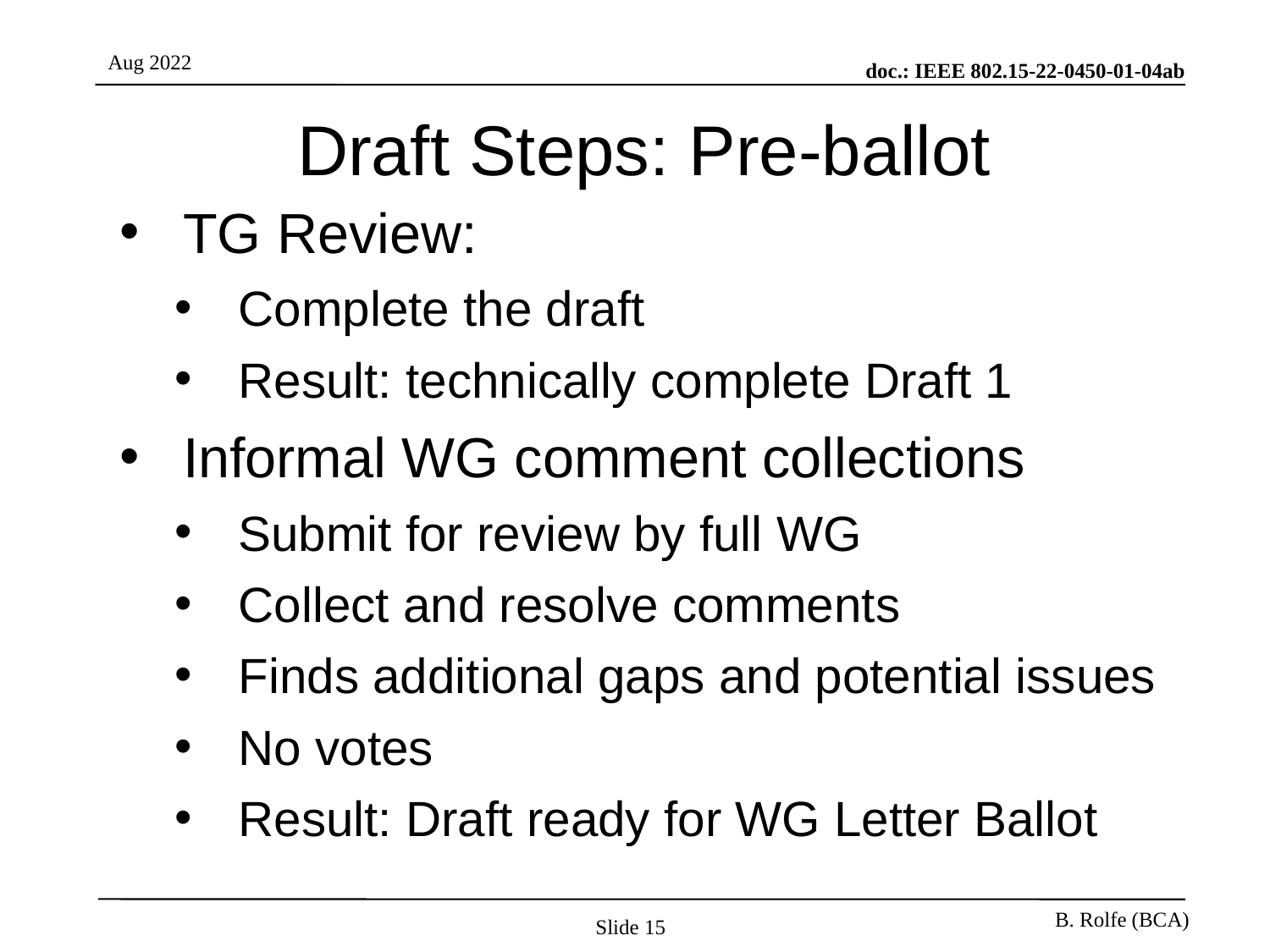

# Draft Steps: Pre-ballot
TG Review:
Complete the draft
Result: technically complete Draft 1
Informal WG comment collections
Submit for review by full WG
Collect and resolve comments
Finds additional gaps and potential issues
No votes
Result: Draft ready for WG Letter Ballot

Slide 15